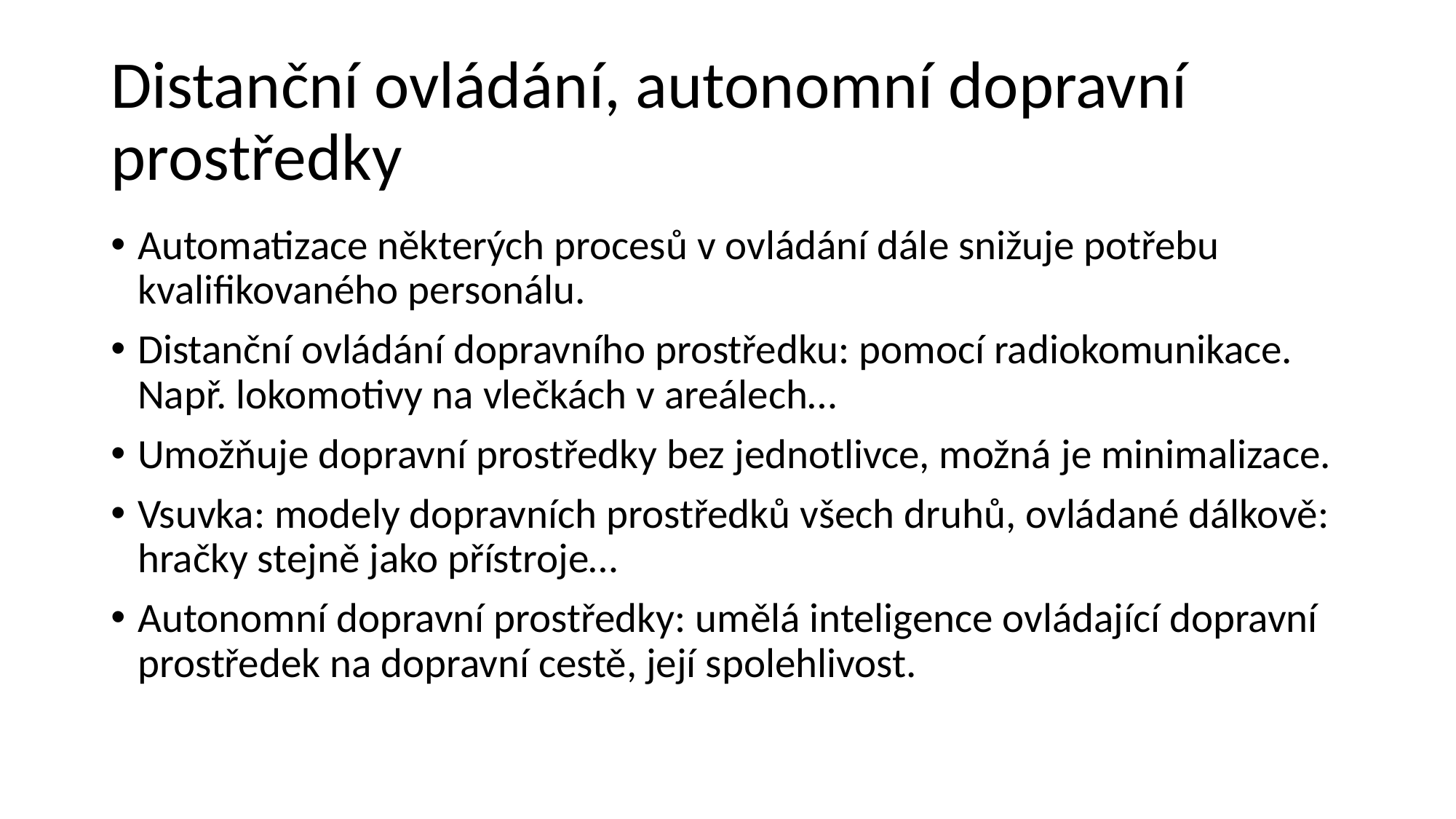

# Distanční ovládání, autonomní dopravní prostředky
Automatizace některých procesů v ovládání dále snižuje potřebu kvalifikovaného personálu.
Distanční ovládání dopravního prostředku: pomocí radiokomunikace. Např. lokomotivy na vlečkách v areálech…
Umožňuje dopravní prostředky bez jednotlivce, možná je minimalizace.
Vsuvka: modely dopravních prostředků všech druhů, ovládané dálkově: hračky stejně jako přístroje…
Autonomní dopravní prostředky: umělá inteligence ovládající dopravní prostředek na dopravní cestě, její spolehlivost.